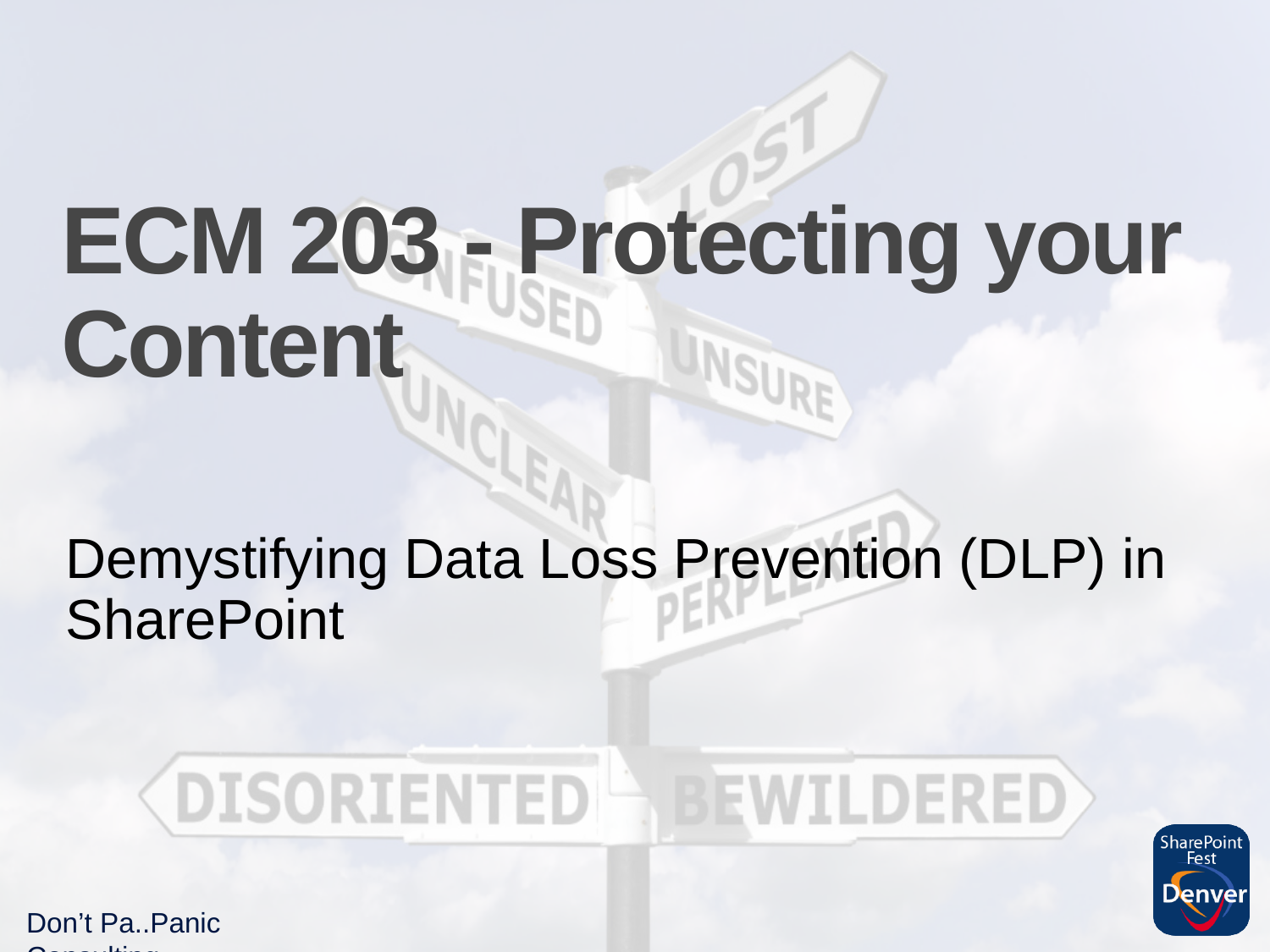

# ECM 203 - Protecting your Content
Demystifying Data Loss Prevention (DLP) in SharePoint